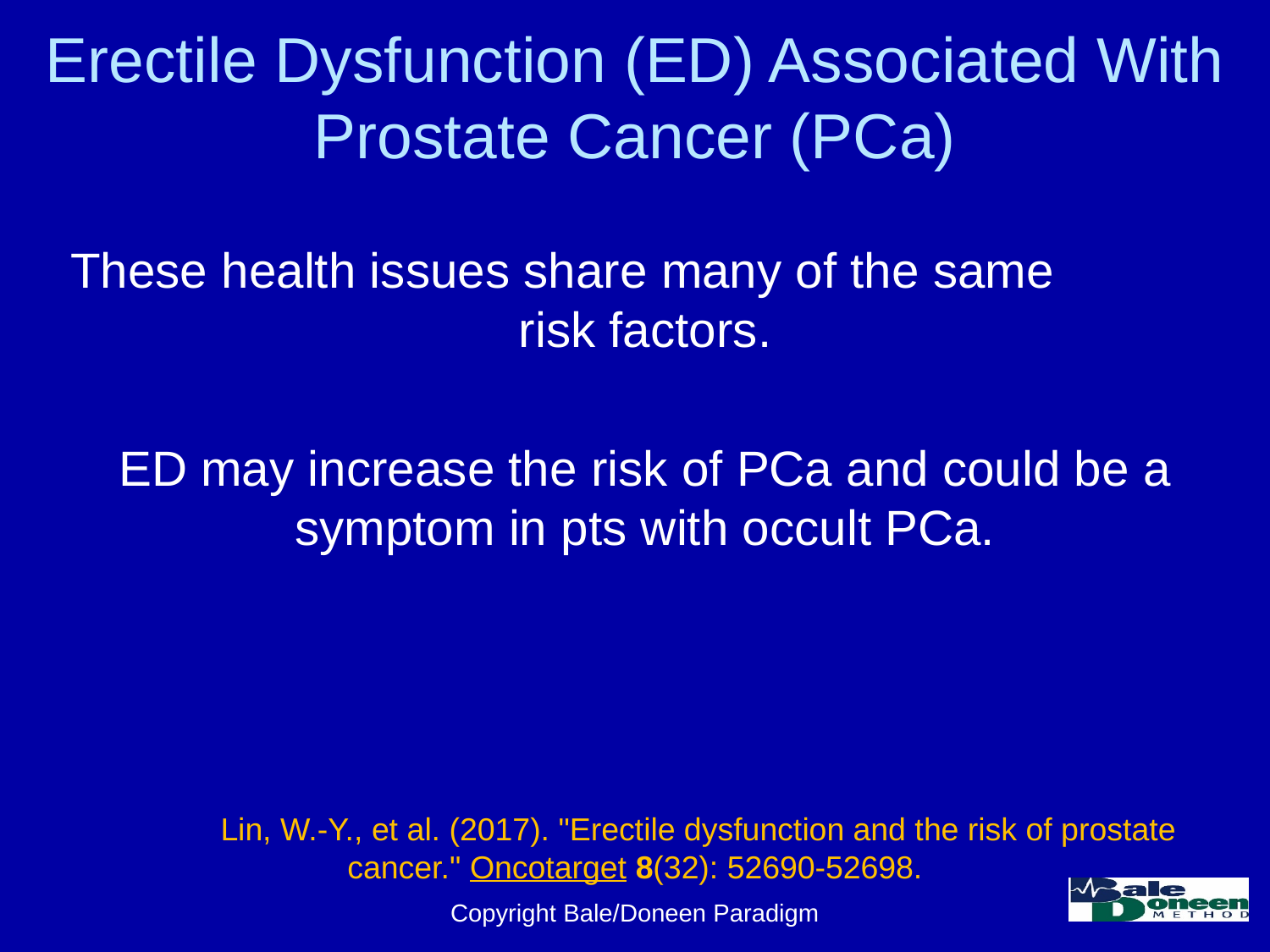

# Erectile Dysfunction (ED) Associated With Prostate Cancer (PCa)
These health issues share many of the same             risk factors.

ED may increase the risk of PCa and could be a symptom in pts with occult PCa.
	Lin, W.-Y., et al. (2017). "Erectile dysfunction and the risk of prostate cancer." Oncotarget 8(32): 52690-52698.

Copyright Bale/Doneen Paradigm